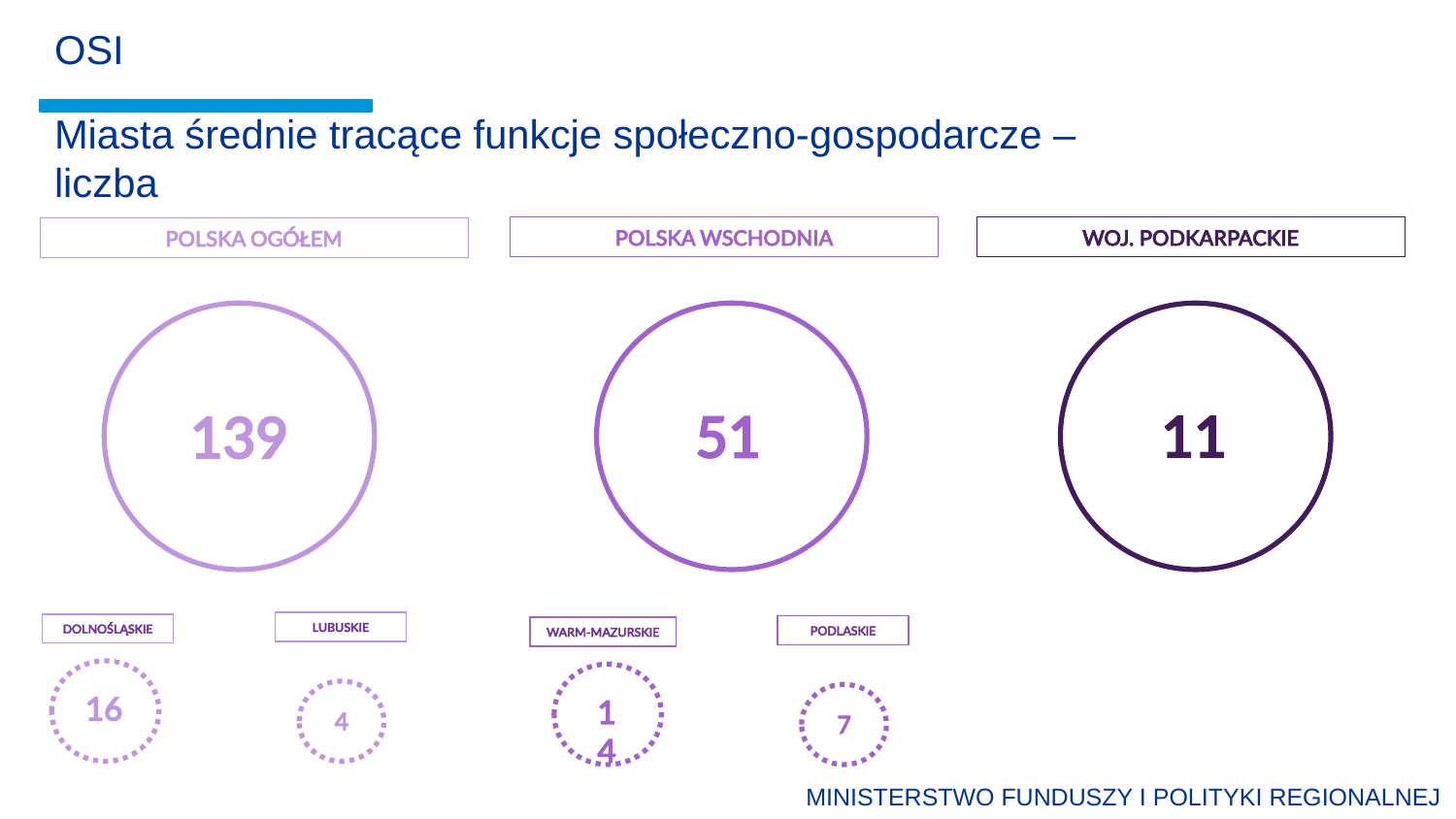

# OSI
Miasta średnie tracące funkcje społeczno-gospodarcze – liczba
POLSKA WSCHODNIA
WOJ. PODKARPACKIE
POLSKA OGÓŁEM

11
51
139
LUBUSKIE
DOLNOŚLĄSKIE
PODLASKIE
WARM-MAZURSKIE

16

14

4

7